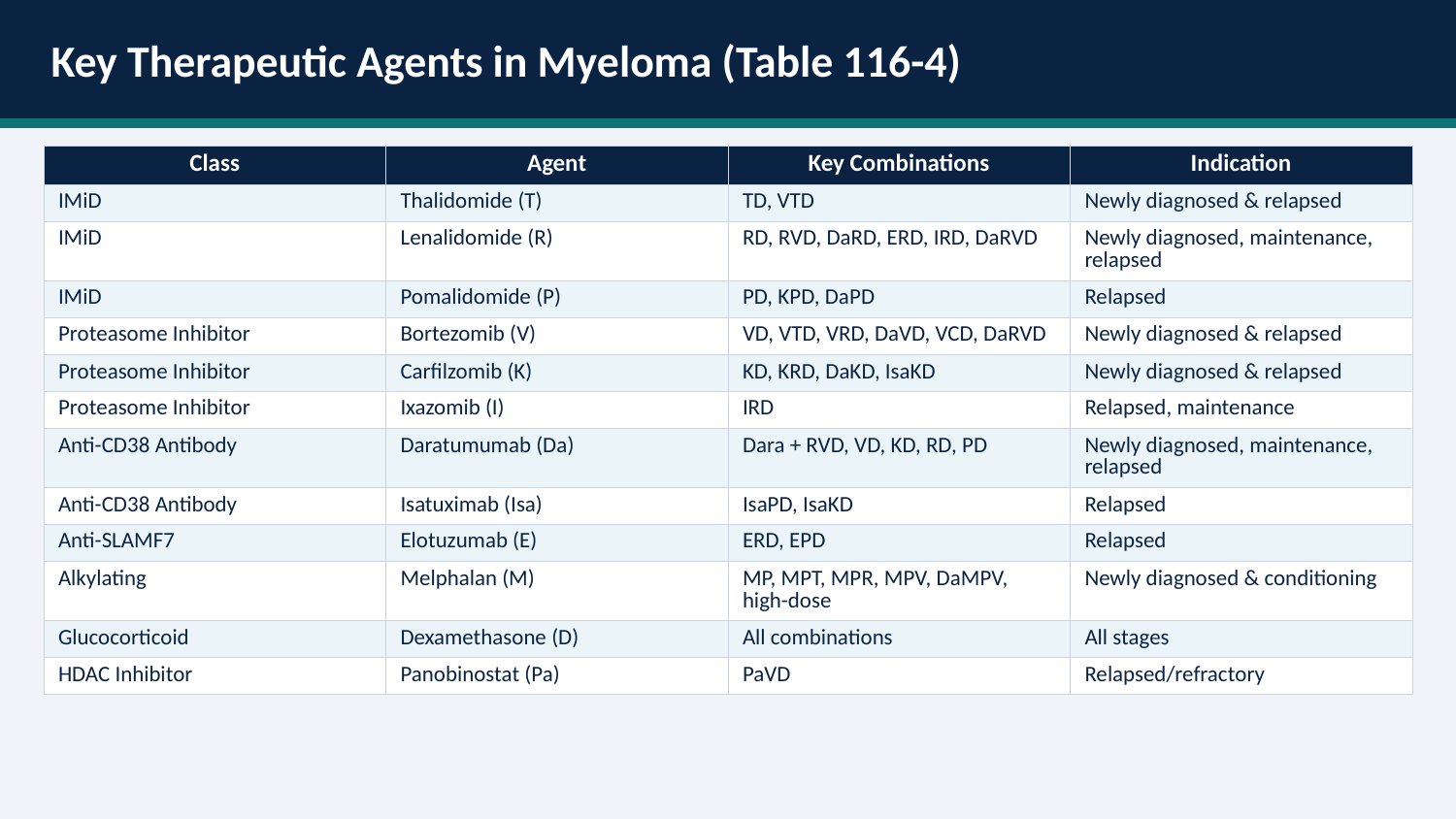

Key Therapeutic Agents in Myeloma (Table 116-4)

| Class | Agent | Key Combinations | Indication |
| --- | --- | --- | --- |
| IMiD | Thalidomide (T) | TD, VTD | Newly diagnosed & relapsed |
| IMiD | Lenalidomide (R) | RD, RVD, DaRD, ERD, IRD, DaRVD | Newly diagnosed, maintenance, relapsed |
| IMiD | Pomalidomide (P) | PD, KPD, DaPD | Relapsed |
| Proteasome Inhibitor | Bortezomib (V) | VD, VTD, VRD, DaVD, VCD, DaRVD | Newly diagnosed & relapsed |
| Proteasome Inhibitor | Carfilzomib (K) | KD, KRD, DaKD, IsaKD | Newly diagnosed & relapsed |
| Proteasome Inhibitor | Ixazomib (I) | IRD | Relapsed, maintenance |
| Anti-CD38 Antibody | Daratumumab (Da) | Dara + RVD, VD, KD, RD, PD | Newly diagnosed, maintenance, relapsed |
| Anti-CD38 Antibody | Isatuximab (Isa) | IsaPD, IsaKD | Relapsed |
| Anti-SLAMF7 | Elotuzumab (E) | ERD, EPD | Relapsed |
| Alkylating | Melphalan (M) | MP, MPT, MPR, MPV, DaMPV, high-dose | Newly diagnosed & conditioning |
| Glucocorticoid | Dexamethasone (D) | All combinations | All stages |
| HDAC Inhibitor | Panobinostat (Pa) | PaVD | Relapsed/refractory |